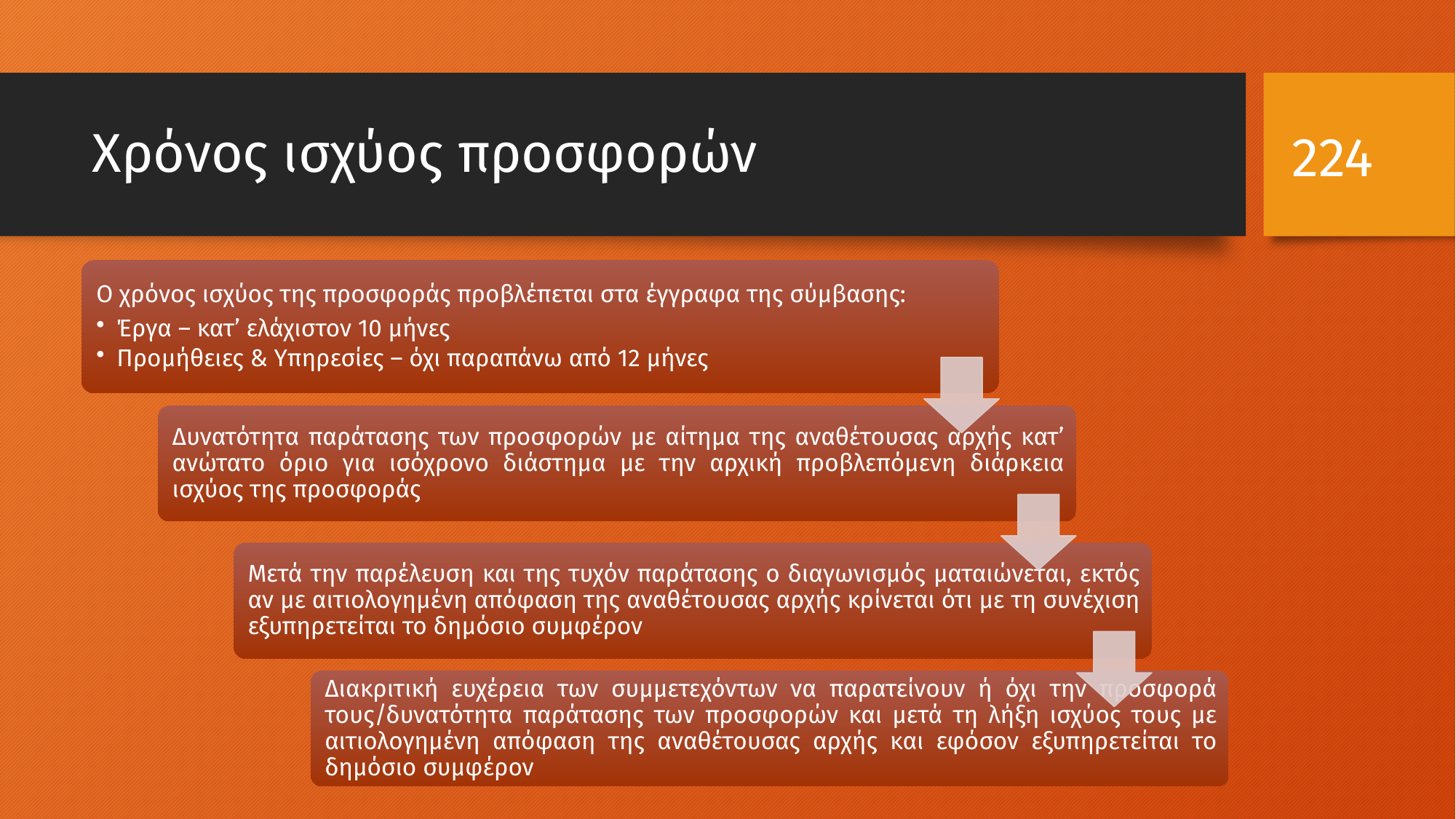

224
# Χρόνος ισχύος προσφορών
Ο χρόνος ισχύος της προσφοράς προβλέπεται στα έγγραφα της σύμβασης:
Έργα – κατ’ ελάχιστον 10 μήνες
Προμήθειες & Υπηρεσίες – όχι παραπάνω από 12 μήνες
Δυνατότητα παράτασης των προσφορών με αίτημα της αναθέτουσας αρχής κατ’ ανώτατο όριο για ισόχρονο διάστημα με την αρχική προβλεπόμενη διάρκεια ισχύος της προσφοράς
Μετά την παρέλευση και της τυχόν παράτασης ο διαγωνισμός ματαιώνεται, εκτός αν με αιτιολογημένη απόφαση της αναθέτουσας αρχής κρίνεται ότι με τη συνέχιση εξυπηρετείται το δημόσιο συμφέρον
Διακριτική ευχέρεια των συμμετεχόντων να παρατείνουν ή όχι την προσφορά τους/δυνατότητα παράτασης των προσφορών και μετά τη λήξη ισχύος τους με αιτιολογημένη απόφαση της αναθέτουσας αρχής και εφόσον εξυπηρετείται το δημόσιο συμφέρον